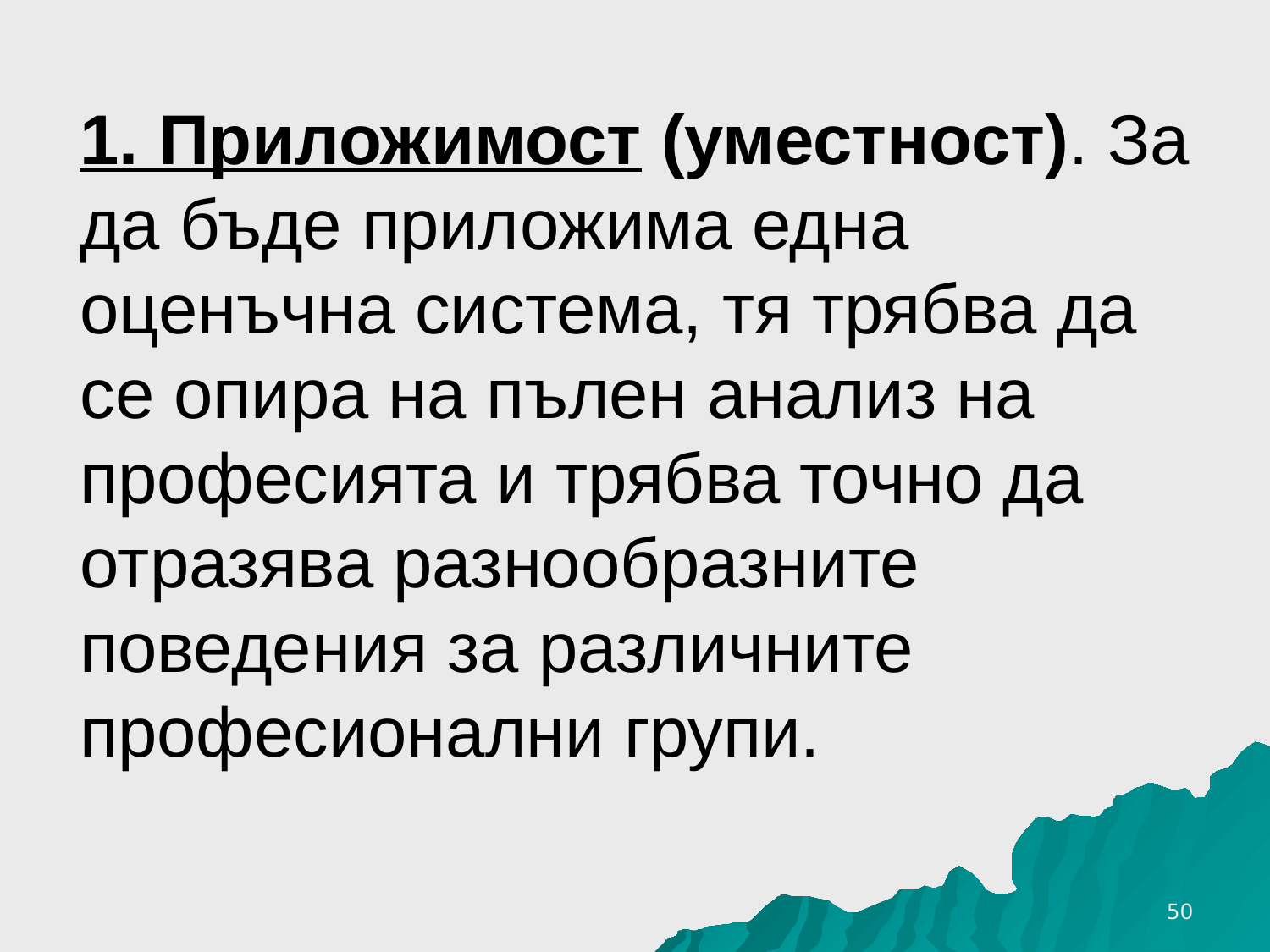

# 1. Приложимост (уместност). За да бъде приложима една оценъчна система, тя трябва да се опира на пълен анализ на професията и трябва точно да отразява разнообразните поведения за различните професионални групи.
26.3.2020 г.
50